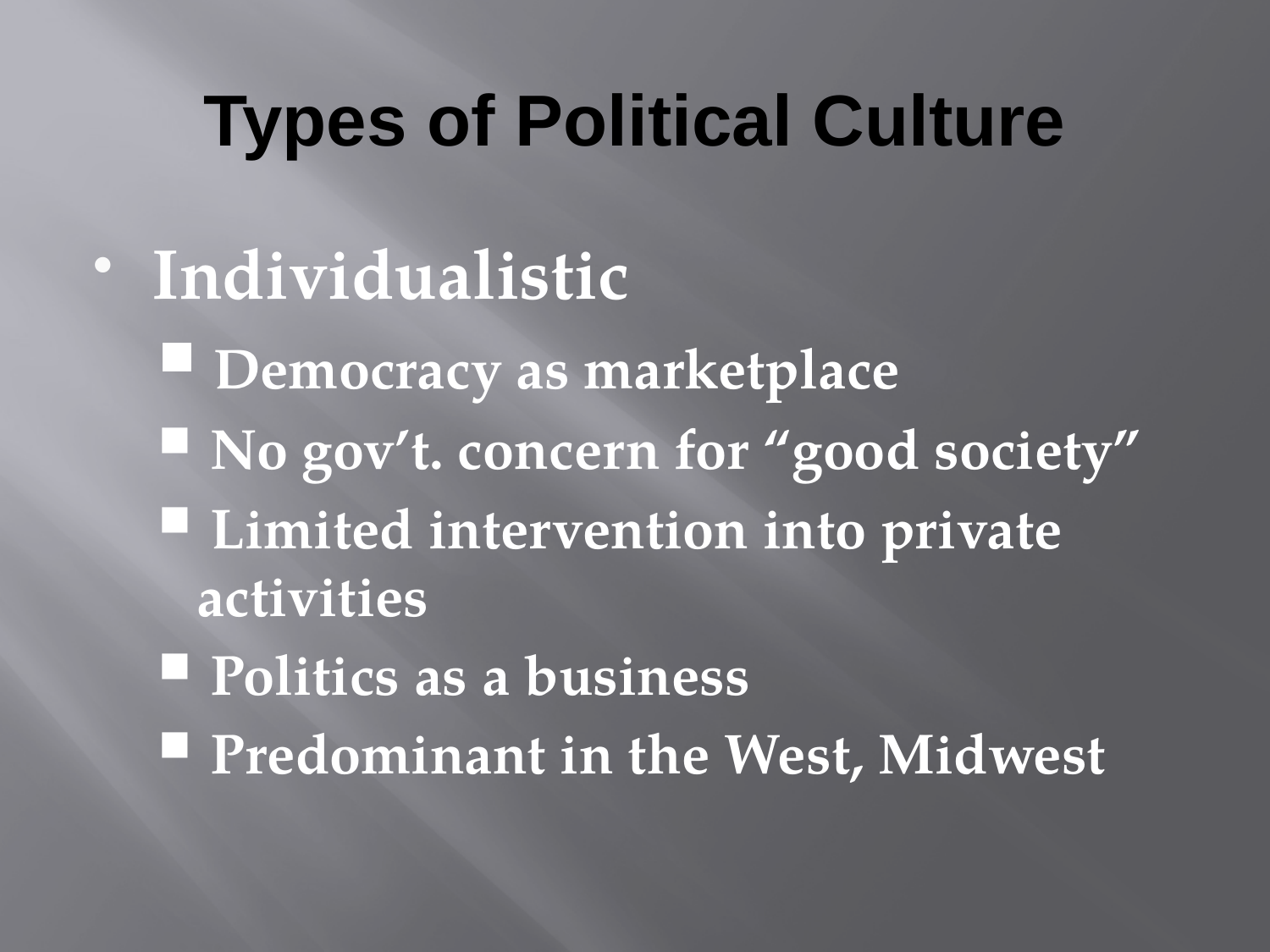

# Types of Political Culture
Individualistic
 Democracy as marketplace
 No gov’t. concern for “good society”
 Limited intervention into private activities
 Politics as a business
 Predominant in the West, Midwest